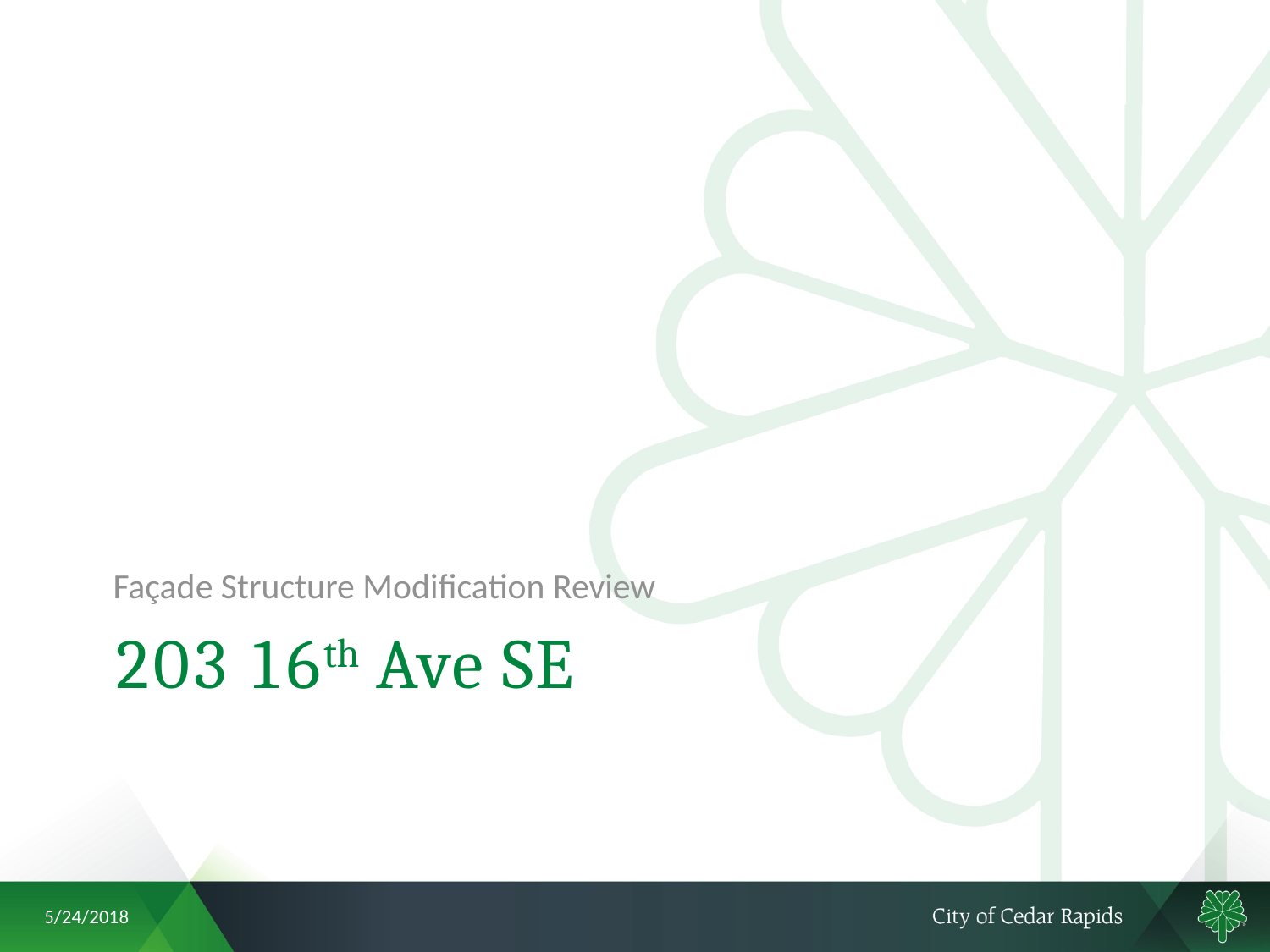

Façade Structure Modification Review
# 203 16th Ave SE

5/24/2018